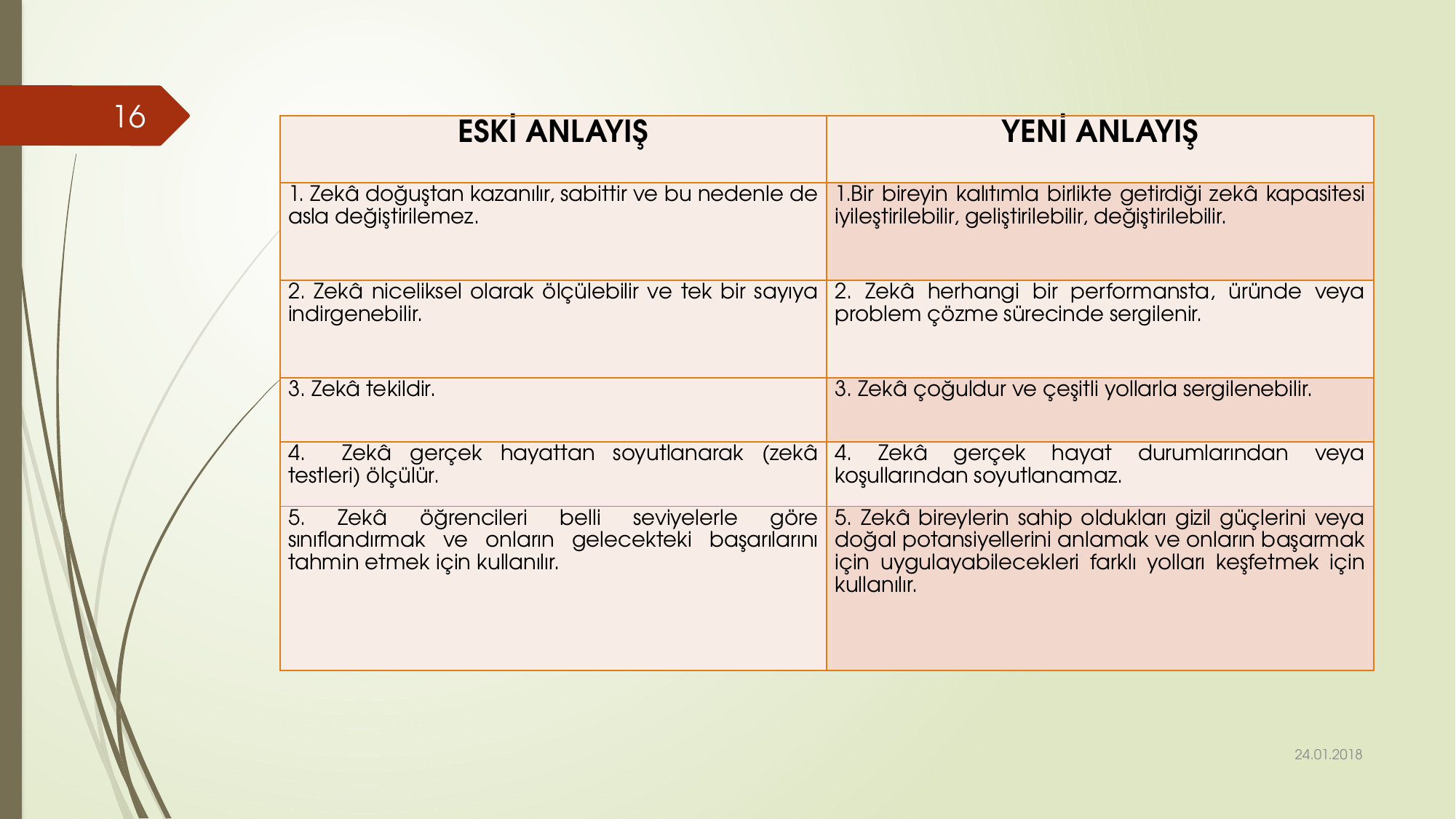

16
| ESKİ ANLAYIŞ | YENİ ANLAYIŞ |
| --- | --- |
| 1. Zekâ doğuştan kazanılır, sabittir ve bu nedenle de asla değiştirilemez. | 1.Bir bireyin kalıtımla birlikte getirdiği zekâ kapasitesi iyileştirilebilir, geliştirilebilir, değiştirilebilir. |
| 2. Zekâ niceliksel olarak ölçülebilir ve tek bir sayıya indirgenebilir. | 2. Zekâ herhangi bir performansta, üründe veya problem çözme sürecinde sergilenir. |
| 3. Zekâ tekildir. | 3. Zekâ çoğuldur ve çeşitli yollarla sergilenebilir. |
| 4. Zekâ gerçek hayattan soyutlanarak (zekâ testleri) ölçülür. | 4. Zekâ gerçek hayat durumlarından veya koşullarından soyutlanamaz. |
| 5. Zekâ öğrencileri belli seviyelerle göre sınıflandırmak ve onların gelecekteki başarılarını tahmin etmek için kullanılır. | 5. Zekâ bireylerin sahip oldukları gizil güçlerini veya doğal potansiyellerini anlamak ve onların başarmak için uygulayabilecekleri farklı yolları keşfetmek için kullanılır. |
24.01.2018